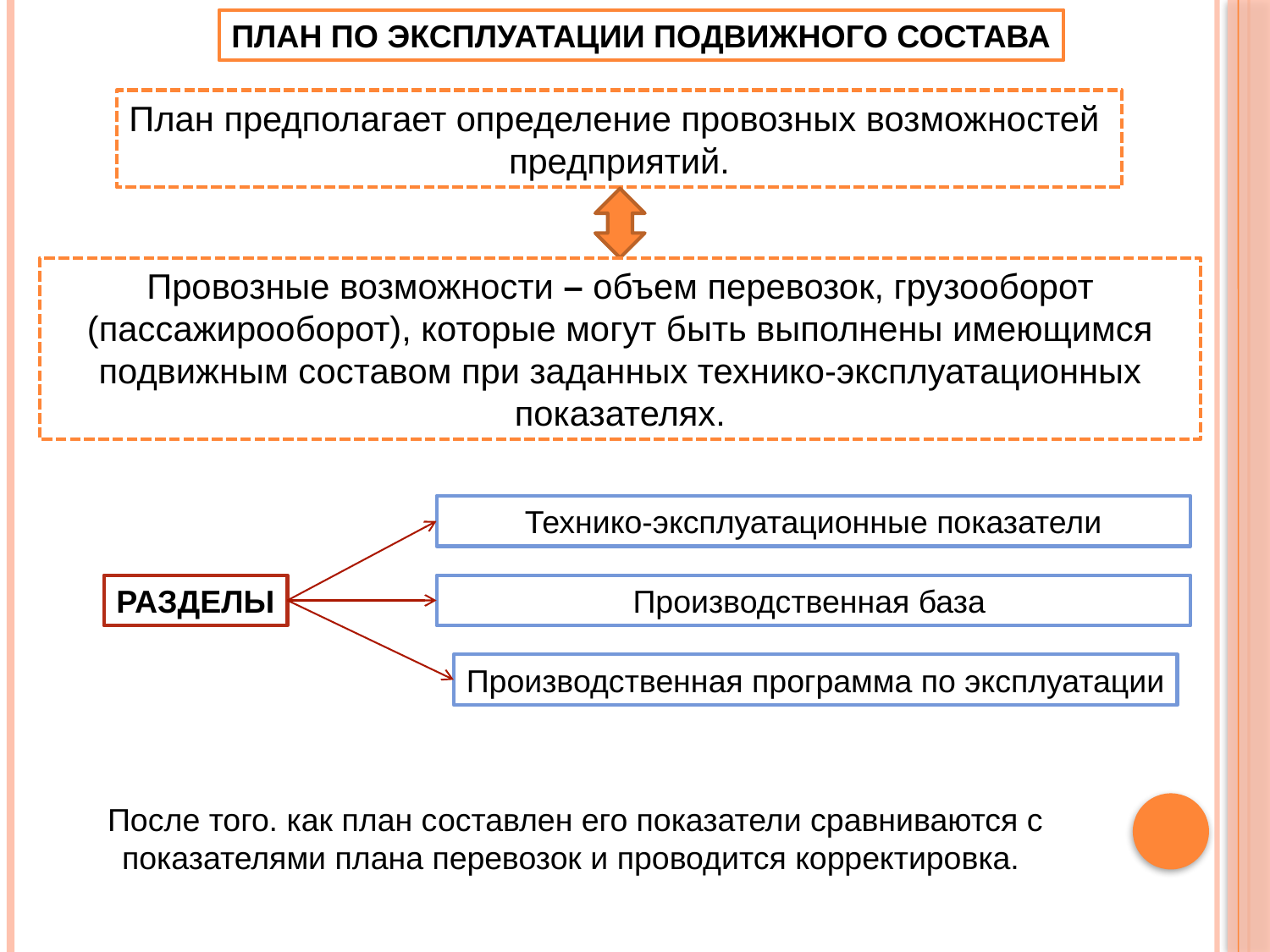

ПЛАН ПО ЭКСПЛУАТАЦИИ ПОДВИЖНОГО СОСТАВА
План предполагает определение провозных возможностей
предприятий.

Провозные возможности – объем перевозок, грузооборот (пассажирооборот), которые могут быть выполнены имеющимся подвижным составом при заданных технико-эксплуатационных показателях.
Технико-эксплуатационные показатели
РАЗДЕЛЫ
Производственная база
Производственная программа по эксплуатации
После того. как план составлен его показатели сравниваются с показателями плана перевозок и проводится корректировка.